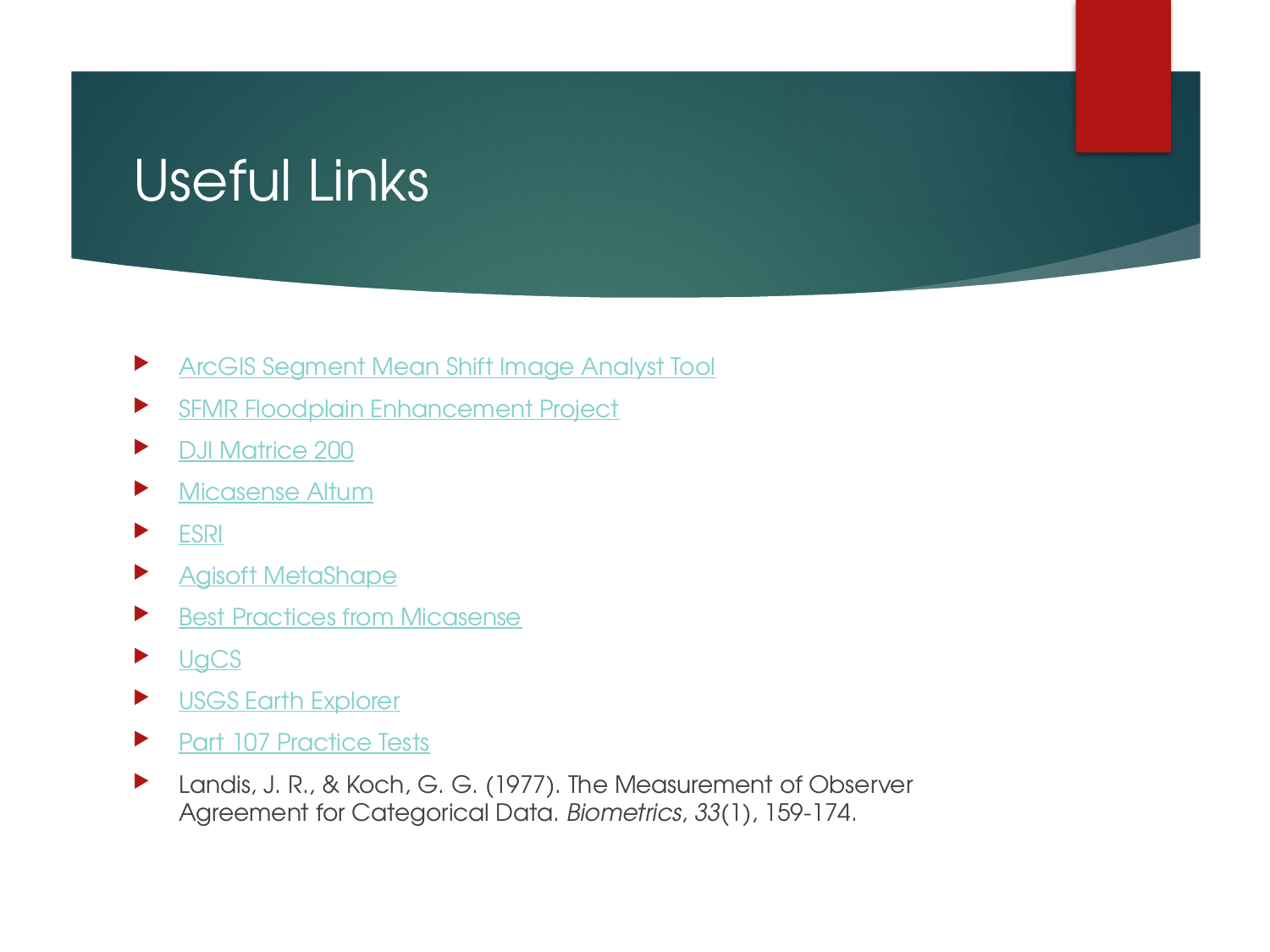

# Useful Links
ArcGIS Segment Mean Shift Image Analyst Tool
SFMR Floodplain Enhancement Project
DJI Matrice 200
Micasense Altum
ESRI
Agisoft MetaShape
Best Practices from Micasense
UgCS
USGS Earth Explorer
Part 107 Practice Tests
Landis, J. R., & Koch, G. G. (1977). The Measurement of Observer Agreement for Categorical Data. Biometrics, 33(1), 159-174.